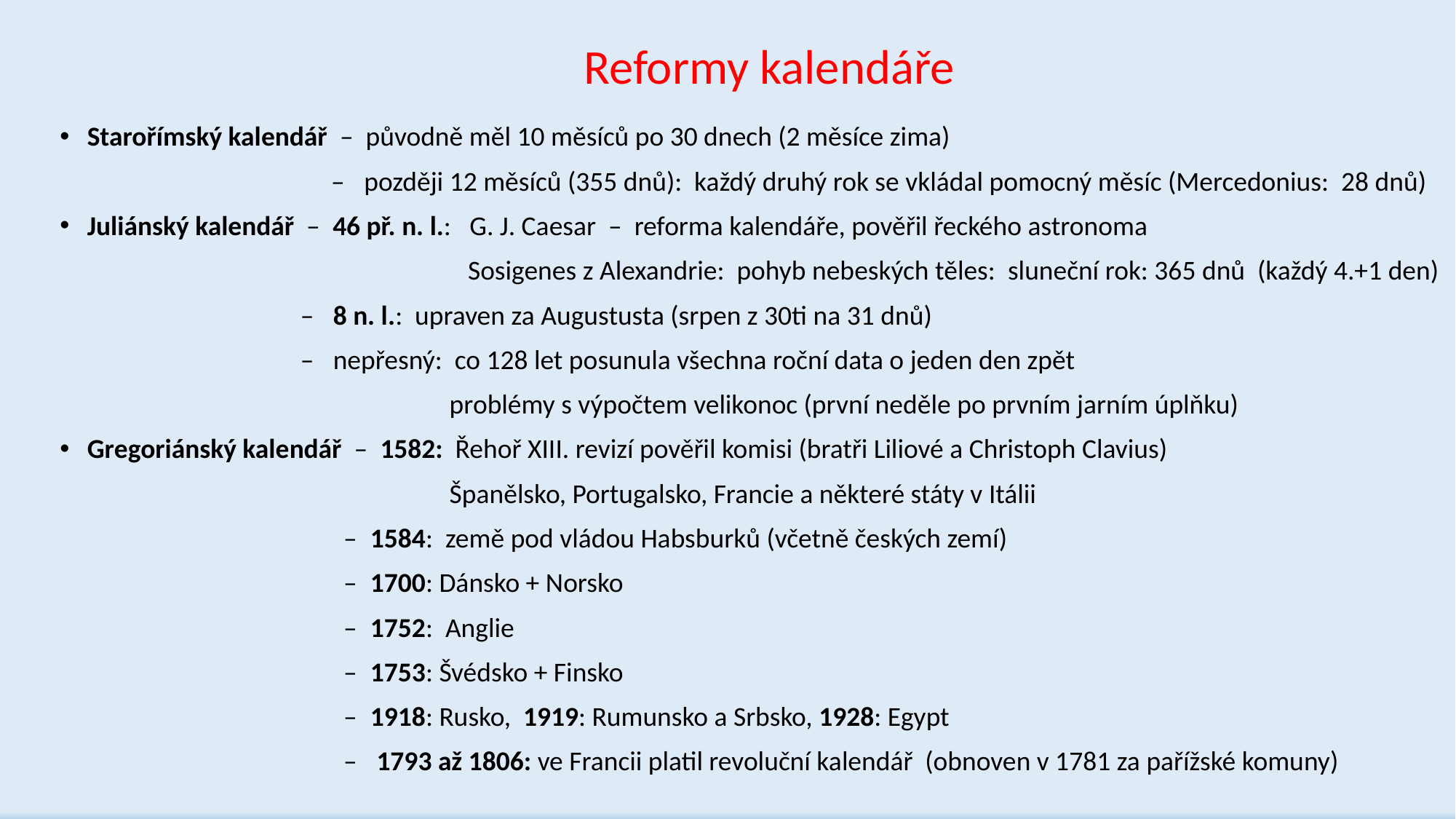

# Reformy kalendáře
Starořímský kalendář  –  původně měl 10 měsíců po 30 dnech (2 měsíce zima)
                                            –   později 12 měsíců (355 dnů):  každý druhý rok se vkládal pomocný měsíc (Mercedonius:  28 dnů)
Juliánský kalendář  –  46 př. n. l.:   G. J. Caesar  –  reforma kalendáře, pověřil řeckého astronoma
                                                                  Sosigenes z Alexandrie:  pohyb nebeských těles:  sluneční rok: 365 dnů  (každý 4.+1 den)
                                       –   8 n. l.:  upraven za Augustusta (srpen z 30ti na 31 dnů)
                                       –   nepřesný:  co 128 let posunula všechna roční data o jeden den zpět
                                                               problémy s výpočtem velikonoc (první neděle po prvním jarním úplňku)
Gregoriánský kalendář  –  1582:  Řehoř XIII. revizí pověřil komisi (bratři Liliové a Christoph Clavius)
                                                               Španělsko, Portugalsko, Francie a některé státy v Itálii
                                              –  1584:  země pod vládou Habsburků (včetně českých zemí)
                                              –  1700: Dánsko + Norsko
                                              –  1752:  Anglie
                                              –  1753: Švédsko + Finsko
                                              –  1918: Rusko,  1919: Rumunsko a Srbsko, 1928: Egypt
                                              –   1793 až 1806: ve Francii platil revoluční kalendář  (obnoven v 1781 za pařížské komuny)